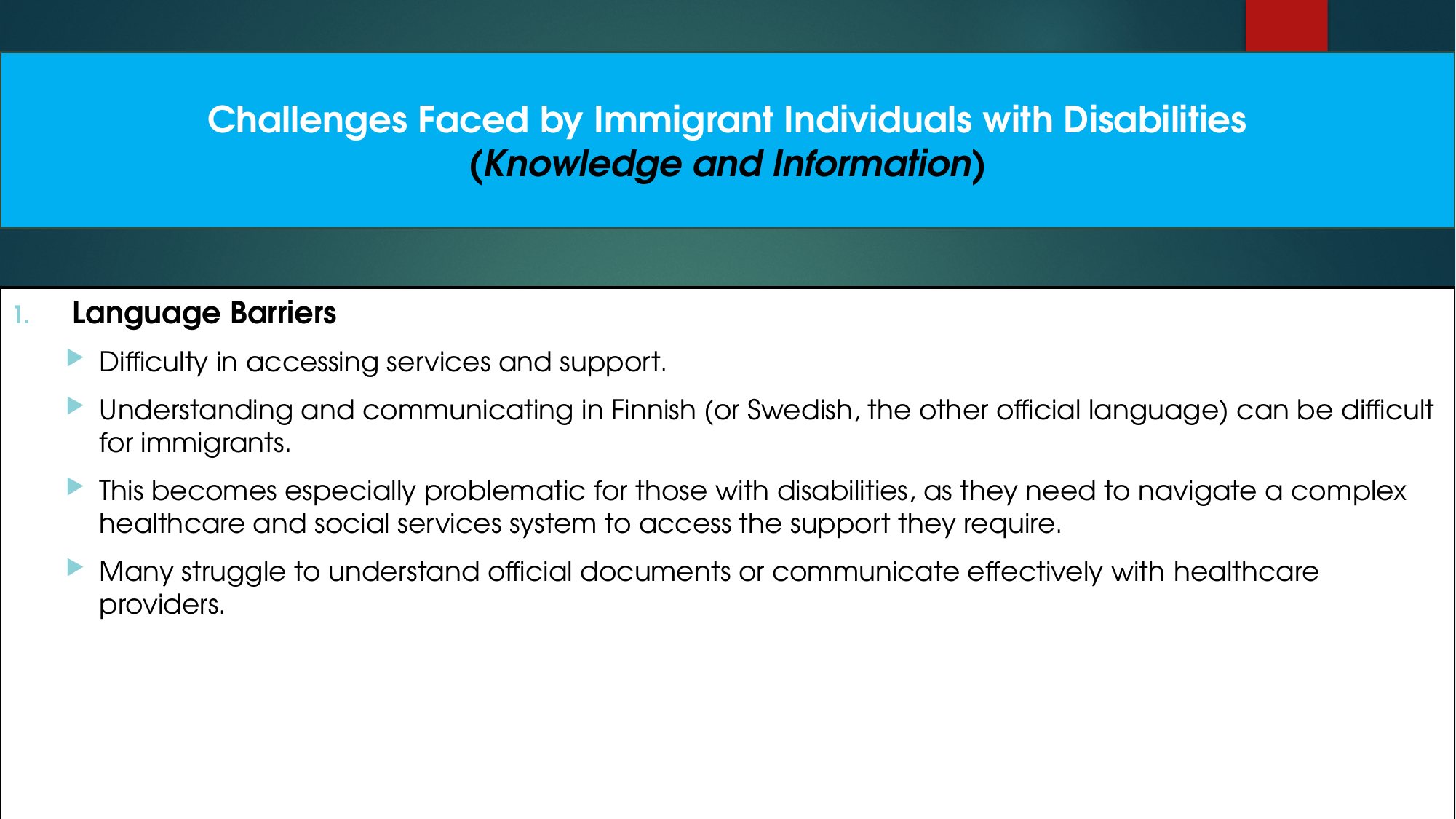

# Challenges Faced by Immigrant Individuals with Disabilities (Knowledge and Information)
Language Barriers
Difficulty in accessing services and support.
Understanding and communicating in Finnish (or Swedish, the other official language) can be difficult for immigrants.
This becomes especially problematic for those with disabilities, as they need to navigate a complex healthcare and social services system to access the support they require.
Many struggle to understand official documents or communicate effectively with healthcare providers.